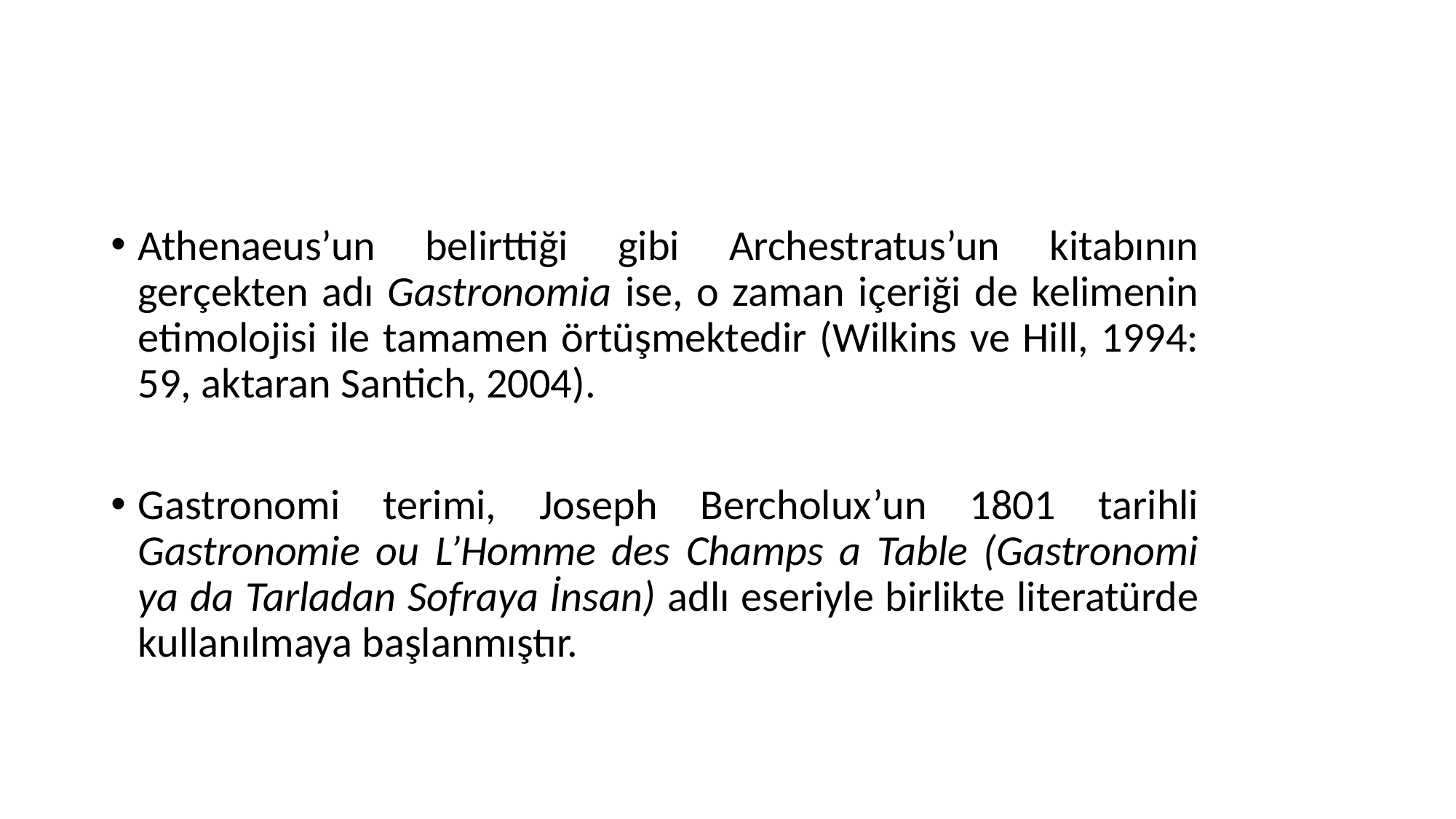

#
Athenaeus’un belirttiği gibi Archestratus’un kitabının gerçekten adı Gastronomia ise, o zaman içeriği de kelimenin etimolojisi ile tamamen örtüşmektedir (Wilkins ve Hill, 1994: 59, aktaran Santich, 2004).

Gastronomi terimi, Joseph Bercholux’un 1801 tarihli Gastronomie ou L’Homme des Champs a Table (Gastronomi ya da Tarladan Sofraya İnsan) adlı eseriyle birlikte literatürde kullanılmaya başlanmıştır.